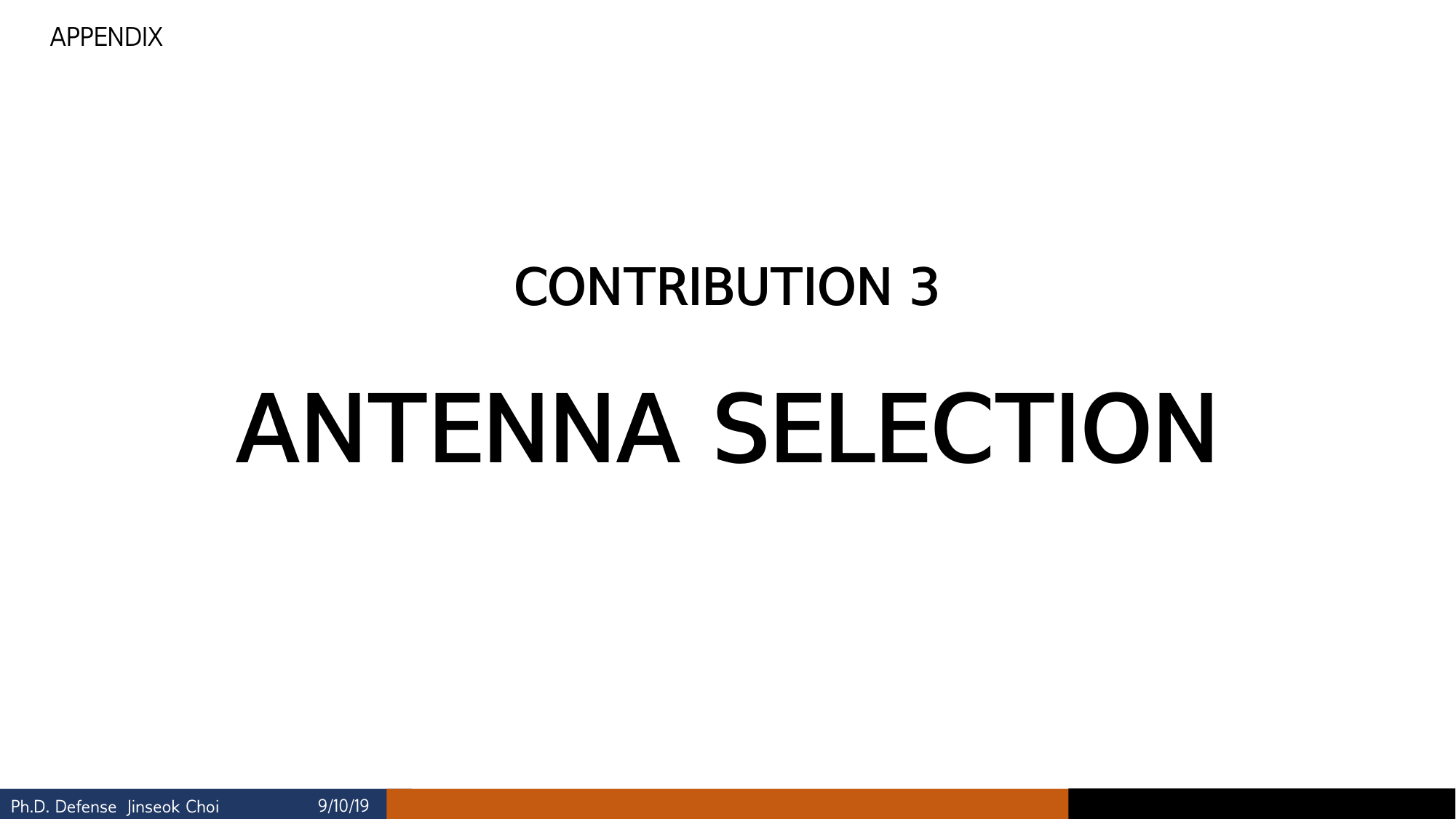

APPENDIX
# CONTRIBUTION 3 ANTENNA SELECTION
9/10/19